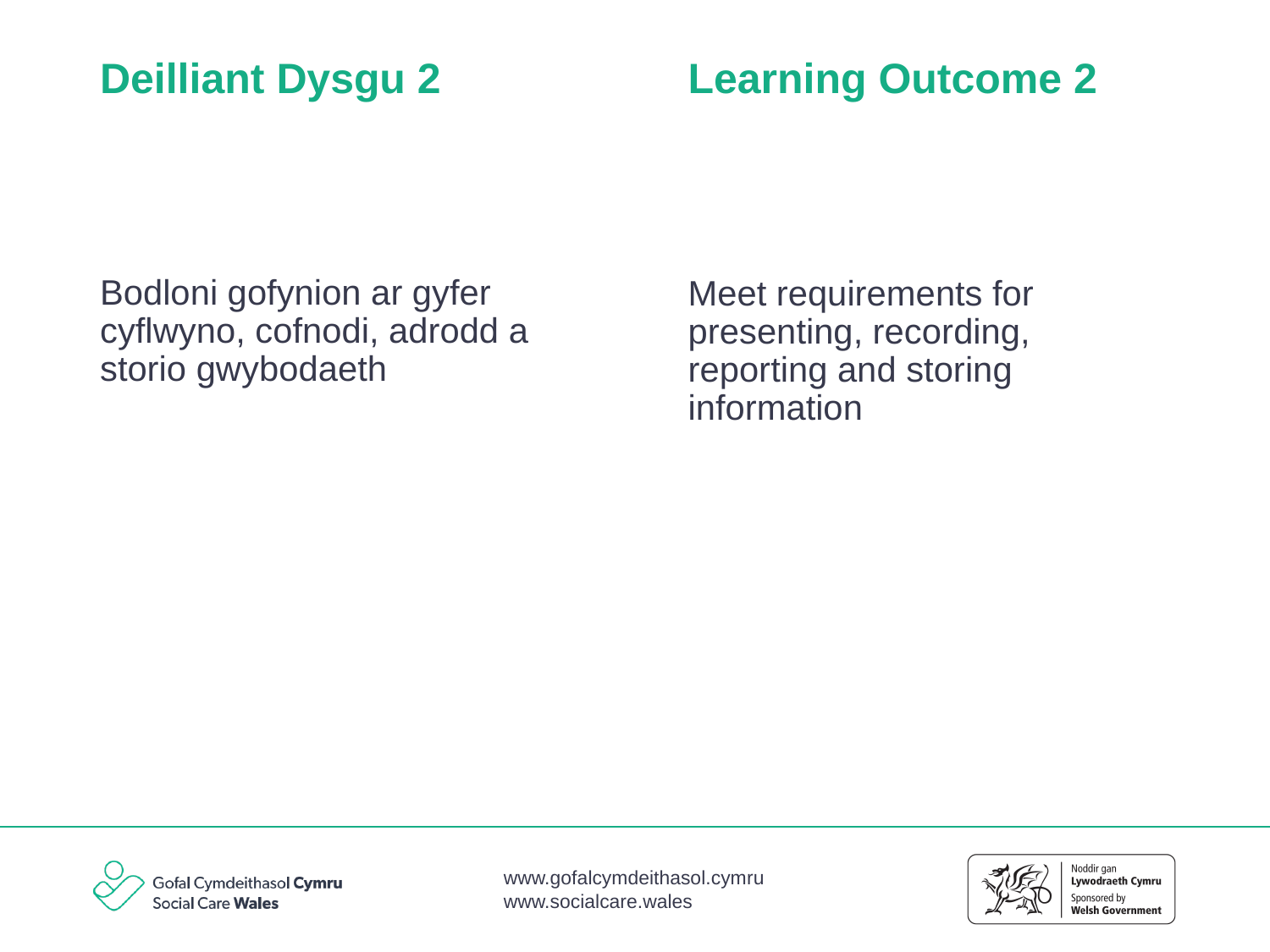

Learning Outcome 2
# Deilliant Dysgu 2
Bodloni gofynion ar gyfer cyflwyno, cofnodi, adrodd a storio gwybodaeth

Meet requirements for presenting, recording, reporting and storing information